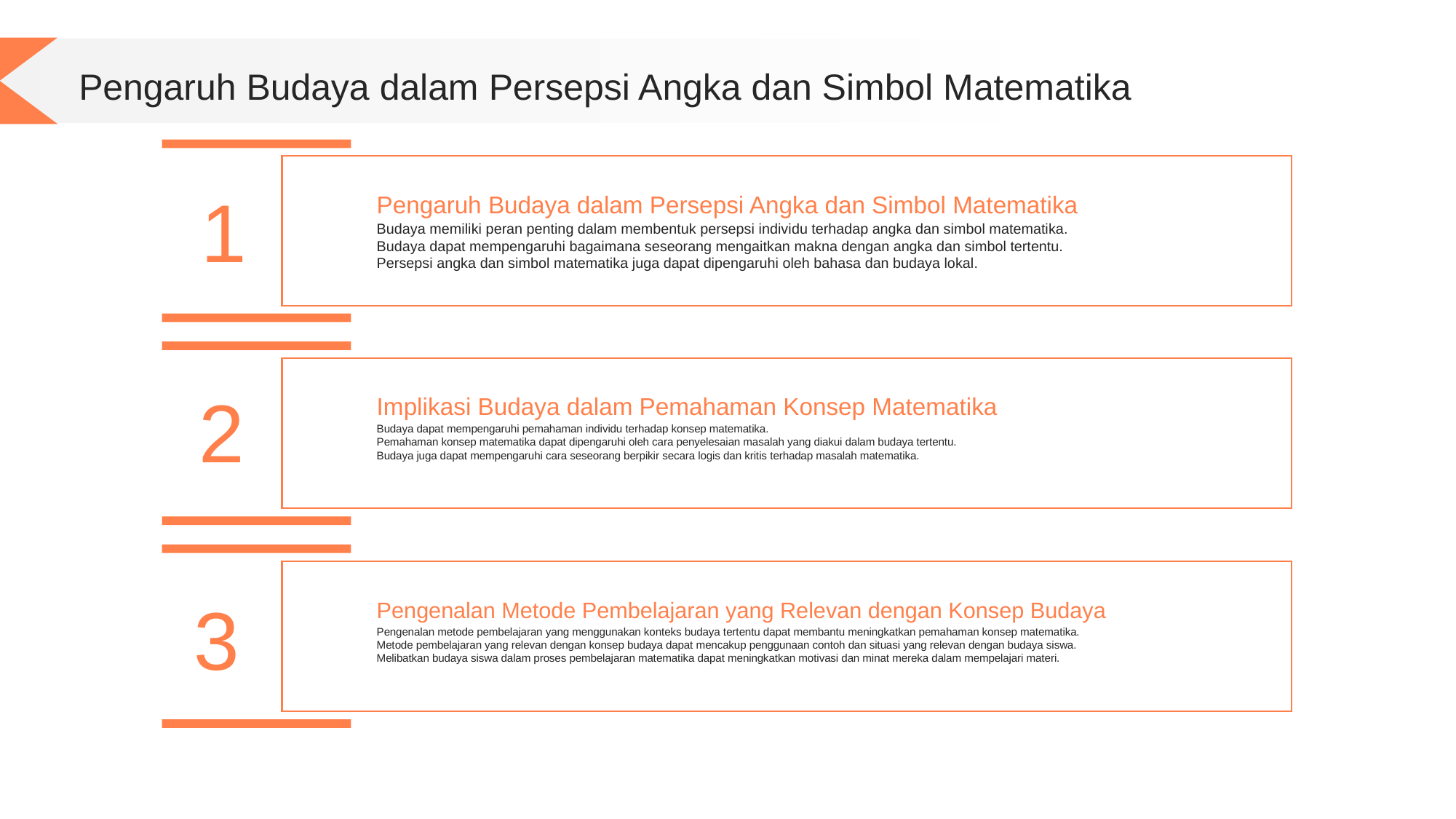

Pengaruh Budaya dalam Persepsi Angka dan Simbol Matematika

1
Pengaruh Budaya dalam Persepsi Angka dan Simbol Matematika
Budaya memiliki peran penting dalam membentuk persepsi individu terhadap angka dan simbol matematika.
Budaya dapat mempengaruhi bagaimana seseorang mengaitkan makna dengan angka dan simbol tertentu.
Persepsi angka dan simbol matematika juga dapat dipengaruhi oleh bahasa dan budaya lokal.

2
Implikasi Budaya dalam Pemahaman Konsep Matematika
Budaya dapat mempengaruhi pemahaman individu terhadap konsep matematika.
Pemahaman konsep matematika dapat dipengaruhi oleh cara penyelesaian masalah yang diakui dalam budaya tertentu.
Budaya juga dapat mempengaruhi cara seseorang berpikir secara logis dan kritis terhadap masalah matematika.

3
Pengenalan Metode Pembelajaran yang Relevan dengan Konsep Budaya
Pengenalan metode pembelajaran yang menggunakan konteks budaya tertentu dapat membantu meningkatkan pemahaman konsep matematika.
Metode pembelajaran yang relevan dengan konsep budaya dapat mencakup penggunaan contoh dan situasi yang relevan dengan budaya siswa.
Melibatkan budaya siswa dalam proses pembelajaran matematika dapat meningkatkan motivasi dan minat mereka dalam mempelajari materi.